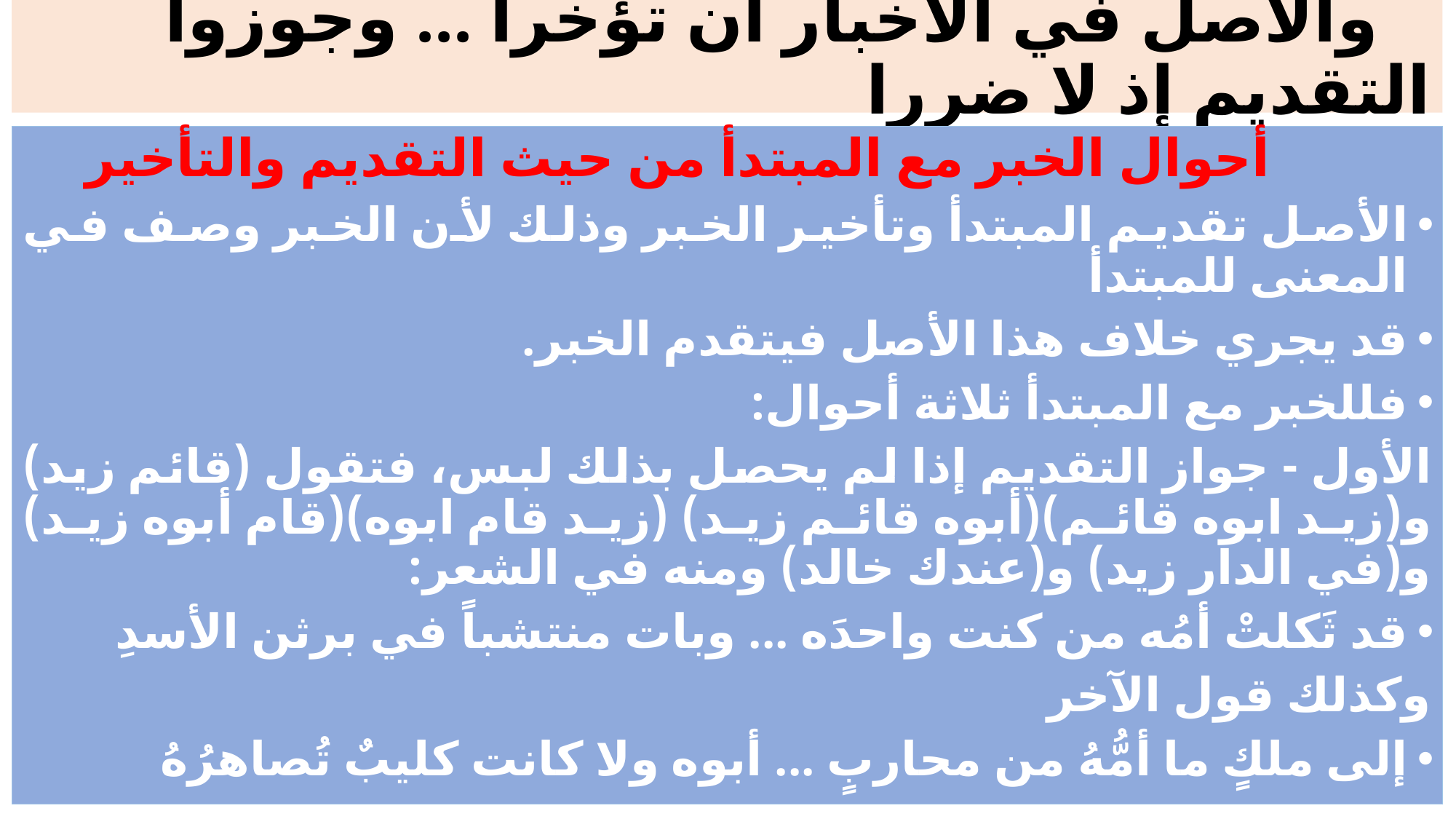

# والأصل في الأخبار أن تؤخرا ... وجوزوا التقديم إذ لا ضررا
            أحوال الخبر مع المبتدأ من حيث التقديم والتأخير
الأصل تقديم المبتدأ وتأخير الخبر وذلك لأن الخبر وصف في المعنى للمبتدأ
قد يجري خلاف هذا الأصل فيتقدم الخبر.
فللخبر مع المبتدأ ثلاثة أحوال:
الأول - جواز التقديم إذا لم يحصل بذلك لبس، فتقول (قائم زيد) و(زيد ابوه قائم)(أبوه قائم زيد) (زيد قام ابوه)(قام أبوه زيد) و(في الدار زيد) و(عندك خالد) ومنه في الشعر:
قد ثَكلتْ أمُه من كنت واحدَه ... وبات منتشباً في برثن الأسدِ
وكذلك قول الآخر
إلى ملكٍ ما أمُّهُ من محاربٍ ... أبوه ولا كانت كليبٌ تُصاهرُهُ